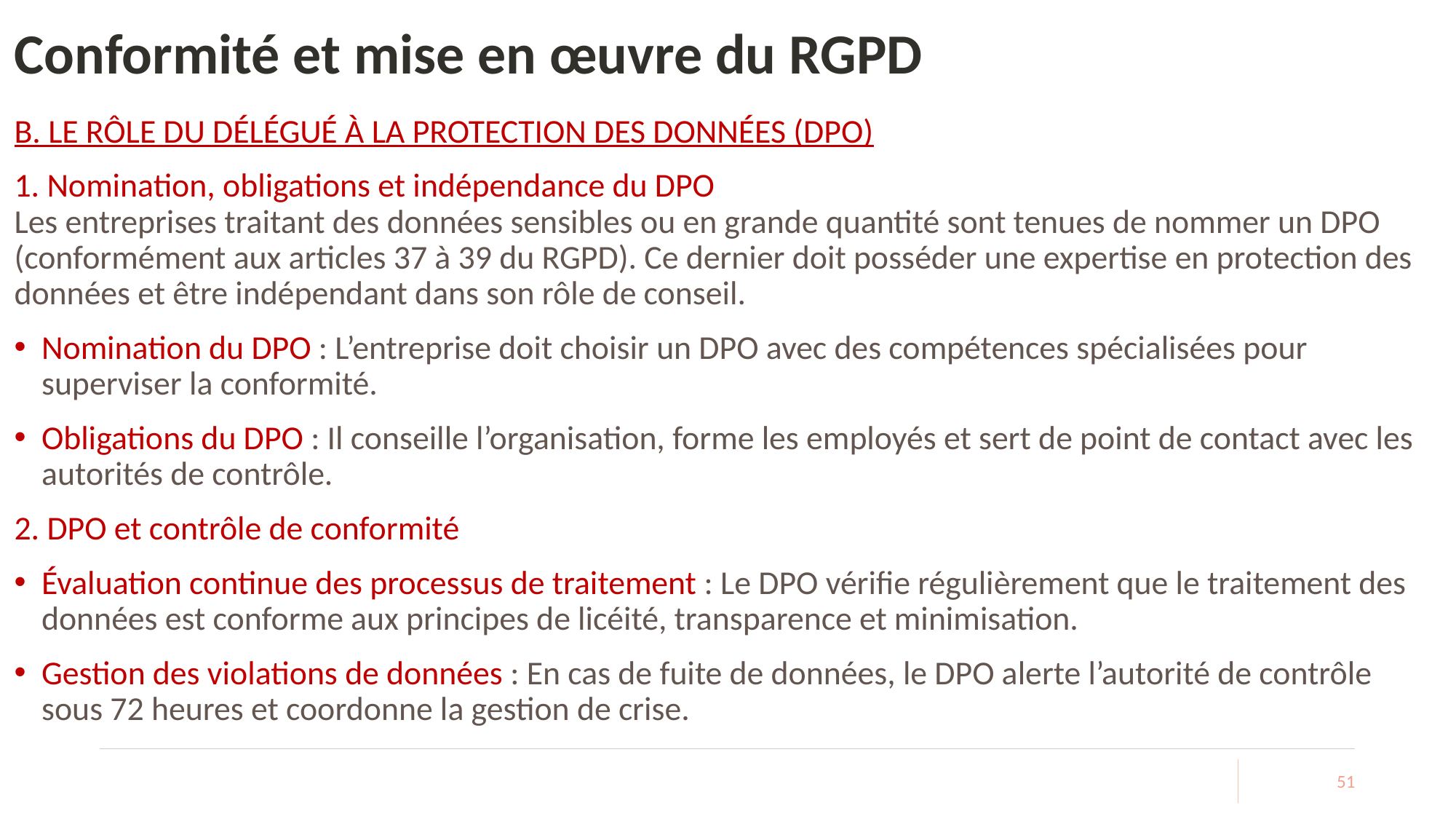

# Conformité et mise en œuvre du RGPD
B. LE RÔLE DU DÉLÉGUÉ À LA PROTECTION DES DONNÉES (DPO)
1. Nomination, obligations et indépendance du DPO
Les entreprises traitant des données sensibles ou en grande quantité sont tenues de nommer un DPO (conformément aux articles 37 à 39 du RGPD). Ce dernier doit posséder une expertise en protection des données et être indépendant dans son rôle de conseil.
Nomination du DPO : L’entreprise doit choisir un DPO avec des compétences spécialisées pour superviser la conformité.
Obligations du DPO : Il conseille l’organisation, forme les employés et sert de point de contact avec les autorités de contrôle.
2. DPO et contrôle de conformité
Évaluation continue des processus de traitement : Le DPO vérifie régulièrement que le traitement des données est conforme aux principes de licéité, transparence et minimisation.
Gestion des violations de données : En cas de fuite de données, le DPO alerte l’autorité de contrôle sous 72 heures et coordonne la gestion de crise.

51